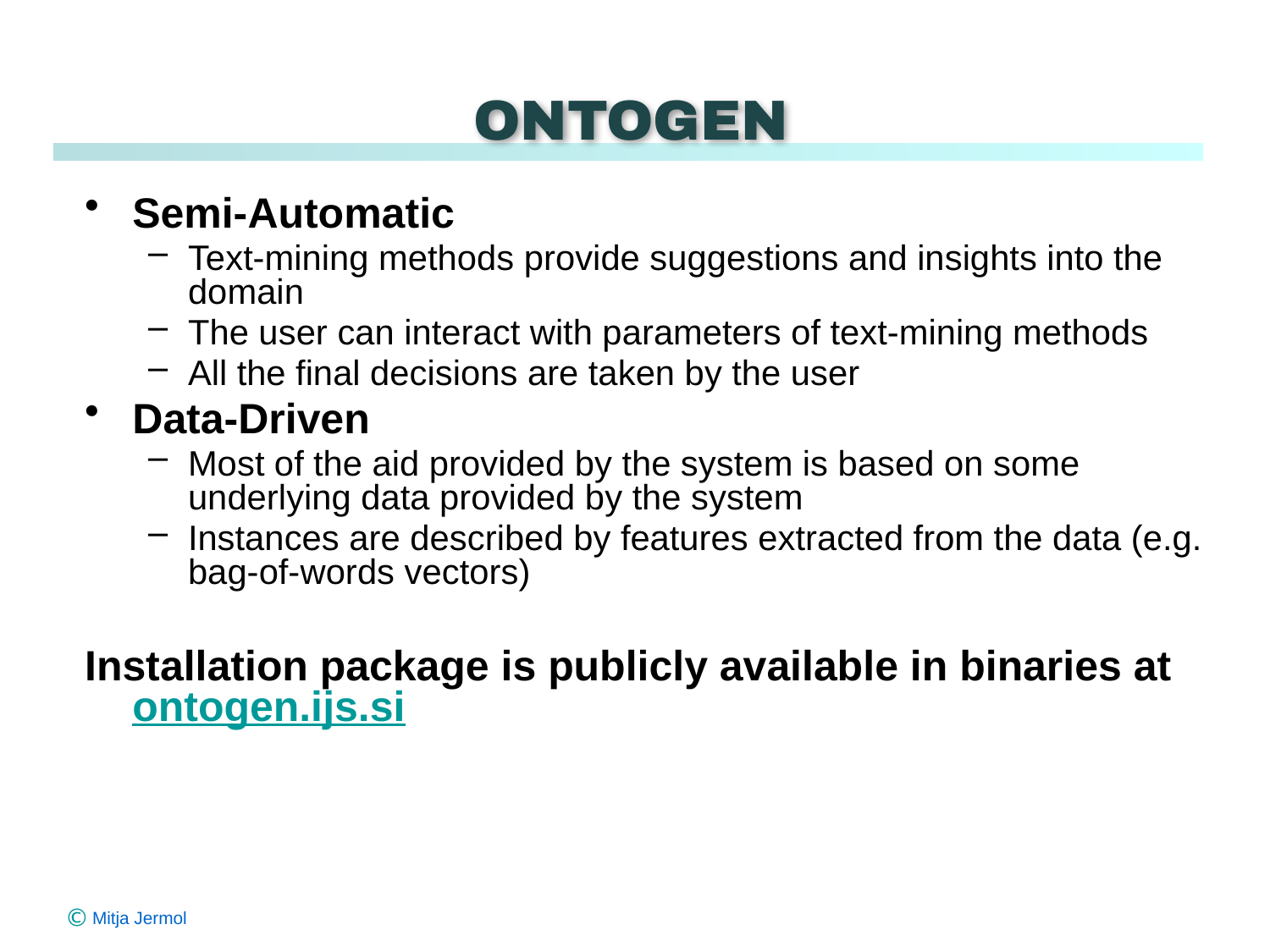

# OntoGen
Semi-Automatic
Text-mining methods provide suggestions and insights into the domain
The user can interact with parameters of text-mining methods
All the final decisions are taken by the user
Data-Driven
Most of the aid provided by the system is based on some underlying data provided by the system
Instances are described by features extracted from the data (e.g. bag-of-words vectors)

Installation package is publicly available in binaries at ontogen.ijs.si